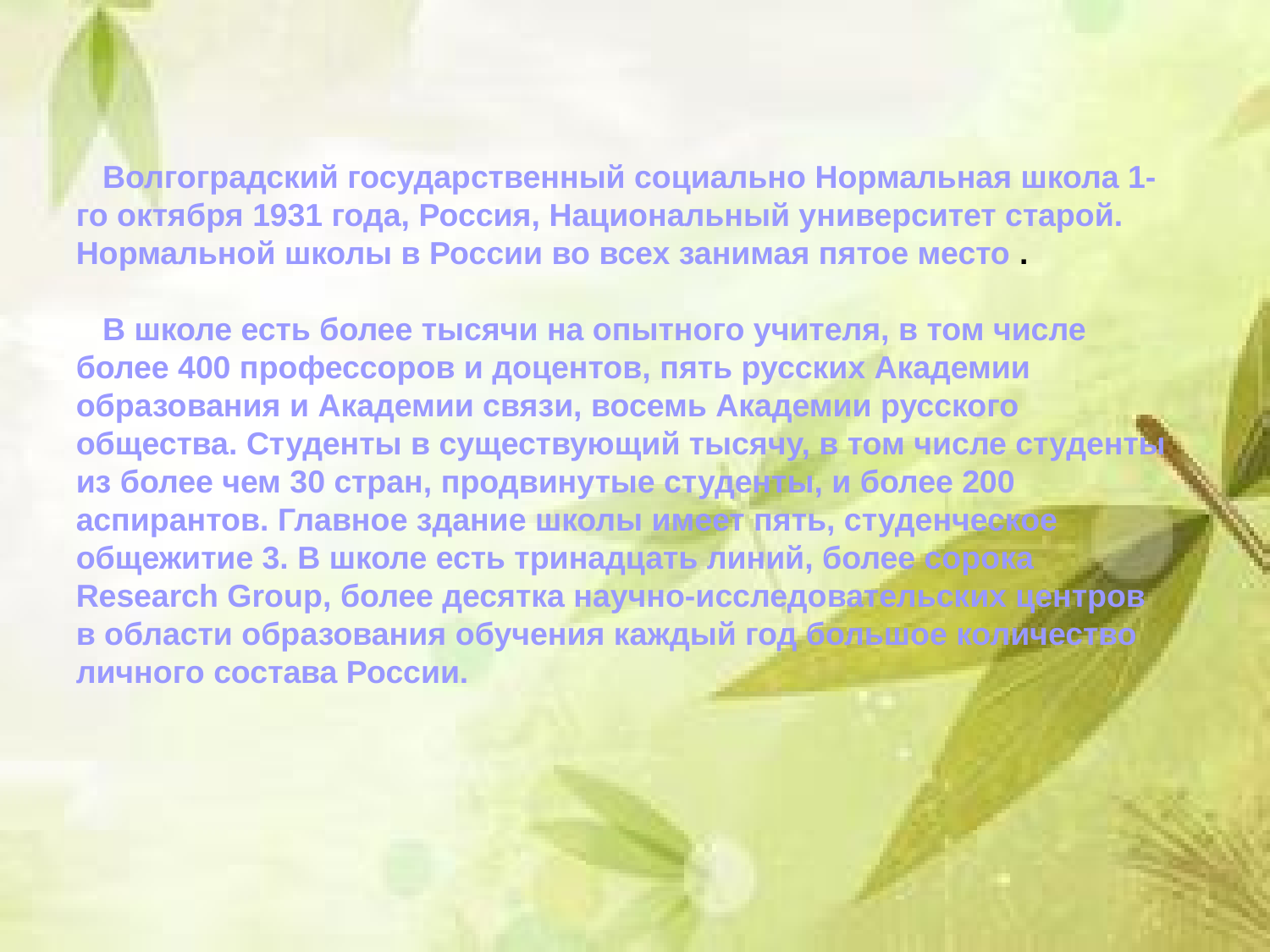

Волгоградский государственный социально Нормальная школа 1-го октября 1931 года, Россия, Национальный университет старой. Нормальной школы в России во всех занимая пятое место .

   В школе есть более тысячи на опытного учителя, в том числе более 400 профессоров и доцентов, пять русских Академии образования и Академии связи, восемь Академии русского общества. Студенты в существующий тысячу, в том числе студенты из более чем 30 стран, продвинутые студенты, и более 200 аспирантов. Главное здание школы имеет пять, студенческое общежитие 3. В школе есть тринадцать линий, более сорока Research Group, более десятка научно-исследовательских центров в области образования обучения каждый год большое количество личного состава России.